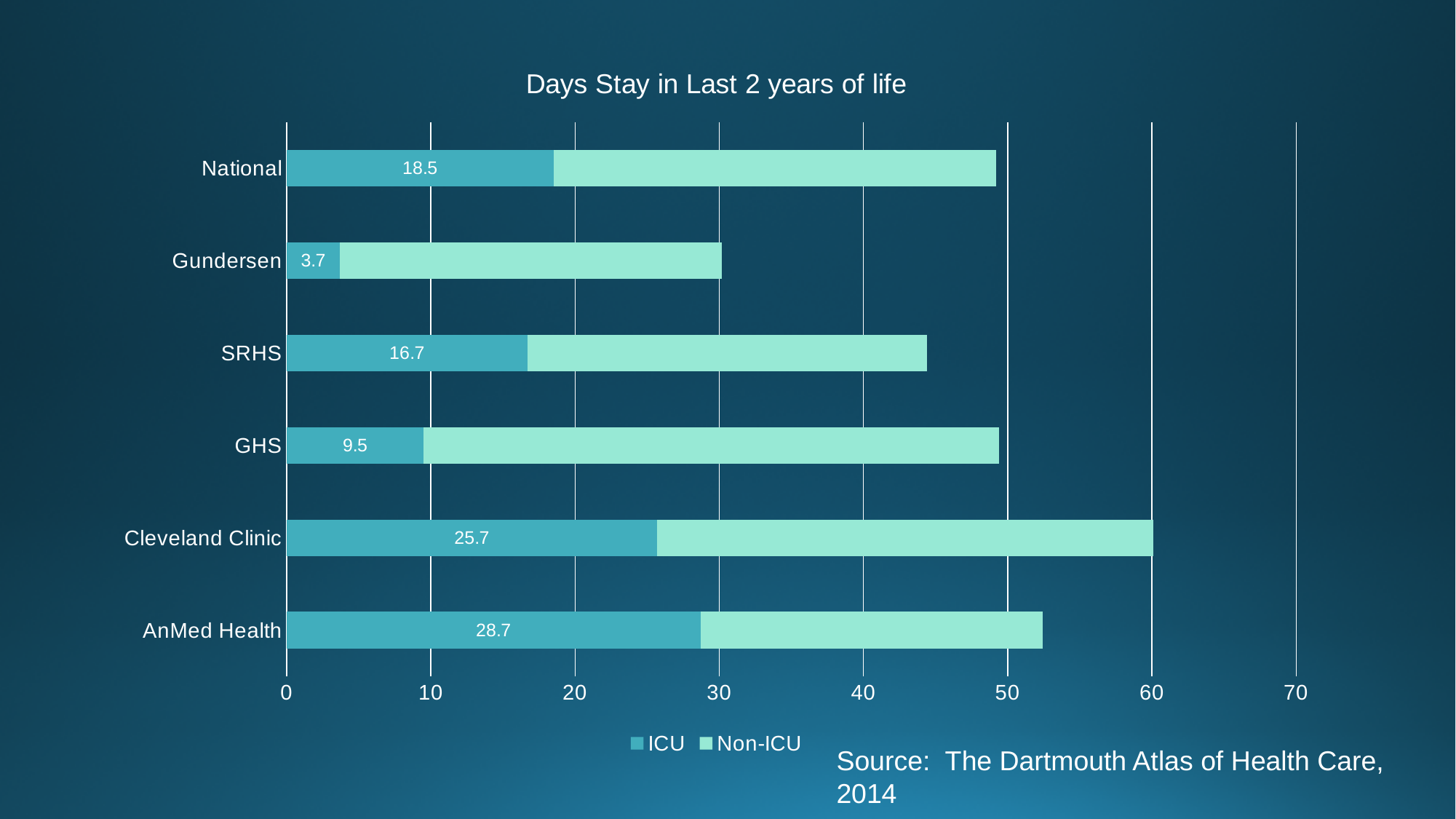

### Chart: Days Stay in Last 2 years of life

| Category | ICU | Non-ICU |
|---|---|---|
| AnMed Health | 28.7 | 23.7 |
| Cleveland Clinic | 25.7 | 34.400000000000006 |
| GHS | 9.5 | 39.9 |
| SRHS | 16.7 | 27.7 |
| Gundersen | 3.7 | 26.5 |
| National | 18.5 | 30.700000000000003 |
Source:  The Dartmouth Atlas of Health Care, 2014